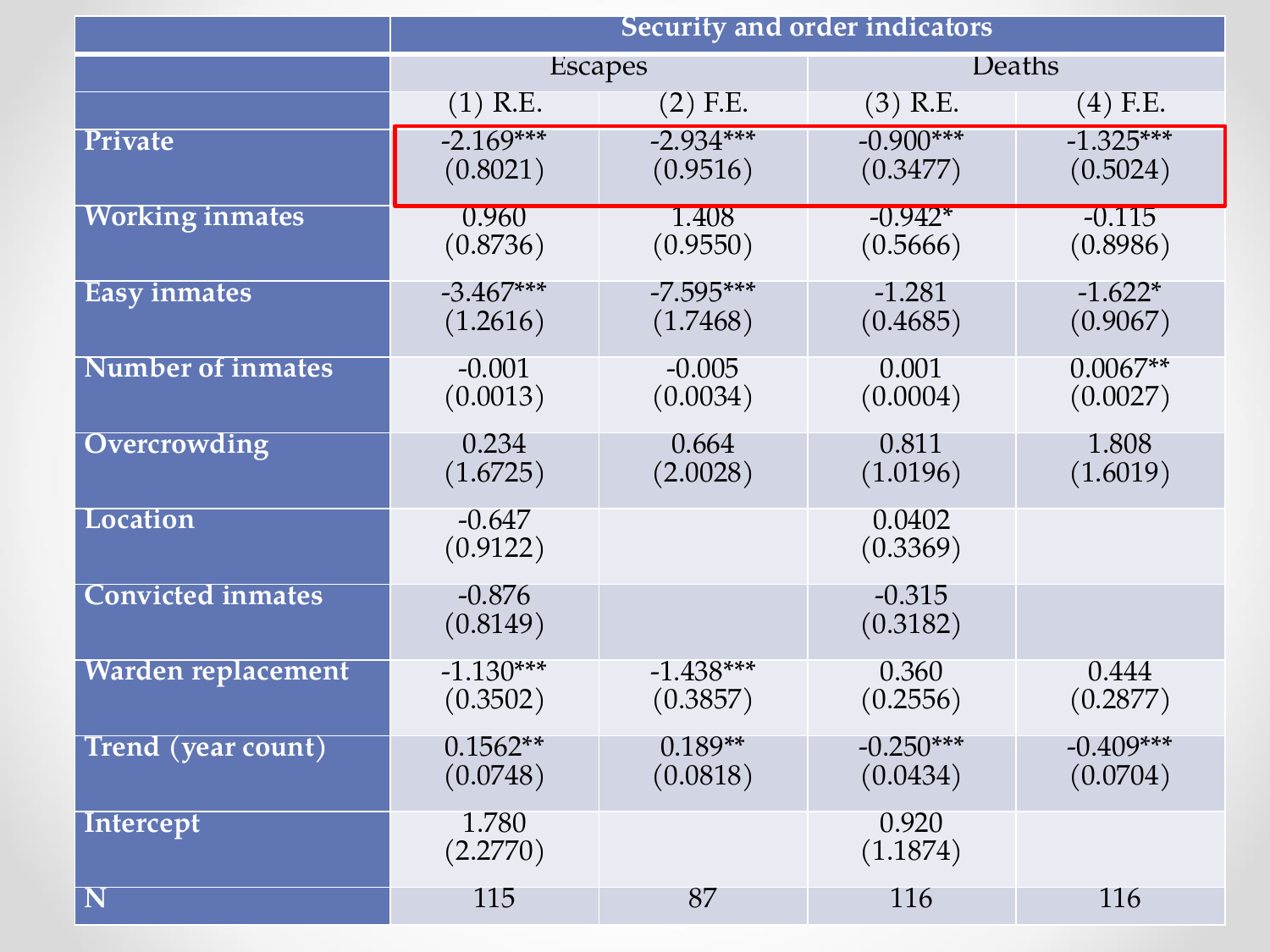

|  | Security and order indicators |  |  |  |
| --- | --- | --- | --- | --- |
|  | Escapes |  | Deaths |  |
|  | (1) R.E. | (2) F.E. | (3) R.E. | (4) F.E. |
| Private | -2.169\*\*\* (0.8021) | -2.934\*\*\* (0.9516) | -0.900\*\*\* (0.3477) | -1.325\*\*\* (0.5024) |
| Working inmates | 0.960 (0.8736) | 1.408 (0.9550) | -0.942\* (0.5666) | -0.115 (0.8986) |
| Easy inmates | -3.467\*\*\* (1.2616) | -7.595\*\*\* (1.7468) | -1.281 (0.4685) | -1.622\* (0.9067) |
| Number of inmates | -0.001 (0.0013) | -0.005 (0.0034) | 0.001 (0.0004) | 0.0067\*\* (0.0027) |
| Overcrowding | 0.234 (1.6725) | 0.664 (2.0028) | 0.811 (1.0196) | 1.808 (1.6019) |
| Location | -0.647 (0.9122) |  | 0.0402 (0.3369) |  |
| Convicted inmates | -0.876 (0.8149) |  | -0.315 (0.3182) |  |
| Warden replacement | -1.130\*\*\* (0.3502) | -1.438\*\*\* (0.3857) | 0.360 (0.2556) | 0.444 (0.2877) |
| Trend (year count) | 0.1562\*\* (0.0748) | 0.189\*\* (0.0818) | -0.250\*\*\* (0.0434) | -0.409\*\*\* (0.0704) |
| Intercept | 1.780 (2.2770) |  | 0.920 (1.1874) |  |
| N | 115 | 87 | 116 | 116 |

27